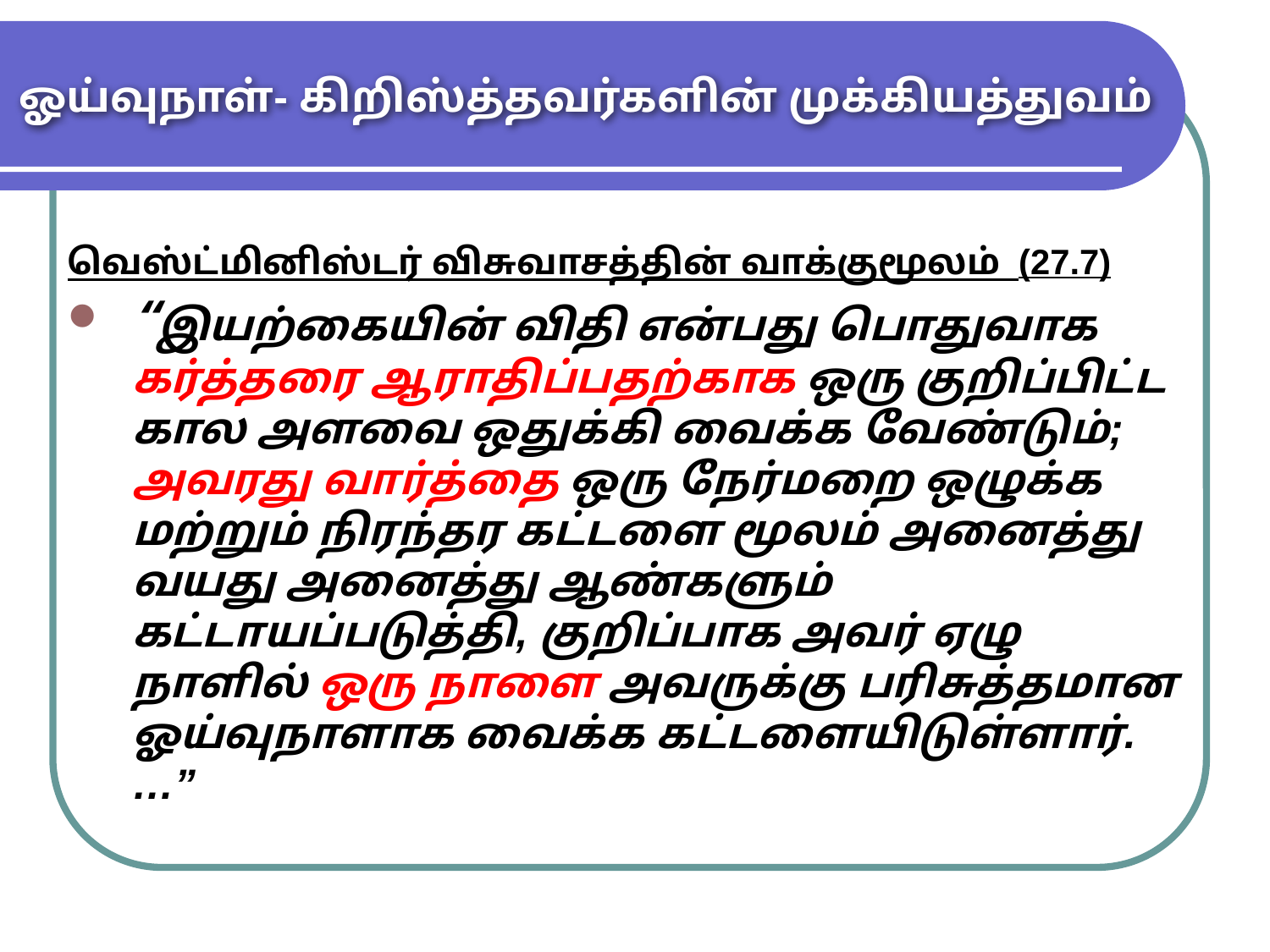

# ஓய்வுநாள்- கிறிஸ்த்தவர்களின் முக்கியத்துவம்
வெஸ்ட்மினிஸ்டர் விசுவாசத்தின் வாக்குமூலம்  (27.7)
“இயற்கையின் விதி என்பது பொதுவாக கர்த்தரை ஆராதிப்பதற்காக ஒரு குறிப்பிட்ட கால அளவை ஒதுக்கி வைக்க வேண்டும்; அவரது வார்த்தை ஒரு நேர்மறை ஒழுக்க மற்றும் நிரந்தர கட்டளை மூலம் அனைத்து வயது அனைத்து ஆண்களும் கட்டாயப்படுத்தி, குறிப்பாக அவர் ஏழு நாளில் ஒரு நாளை அவருக்கு பரிசுத்தமான ஓய்வுநாளாக வைக்க கட்டளையிடுள்ளார். …”